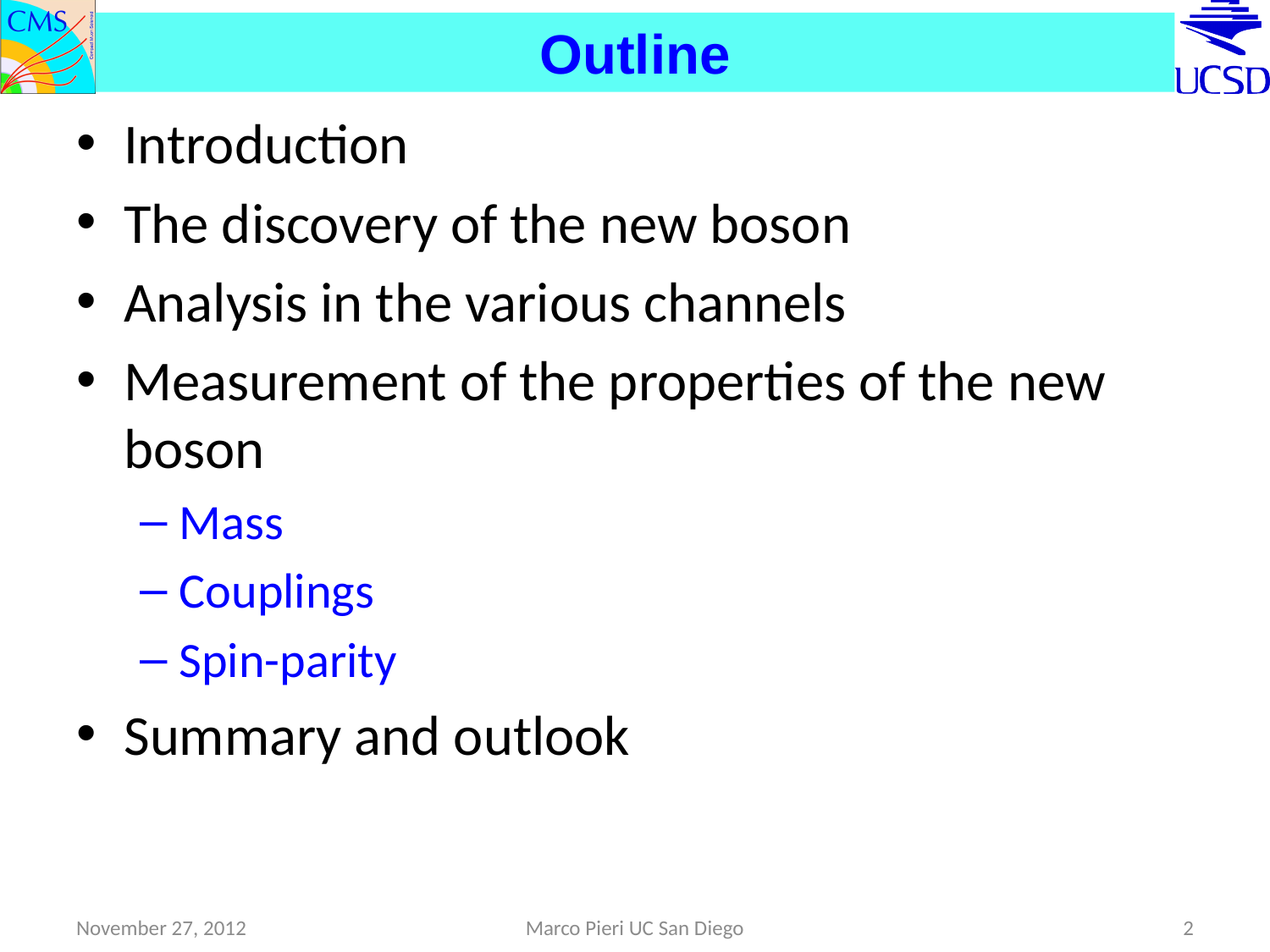

# Outline
Introduction
The discovery of the new boson
Analysis in the various channels
Measurement of the properties of the new boson
Mass
Couplings
Spin-parity
Summary and outlook
November 27, 2012
Marco Pieri UC San Diego
2